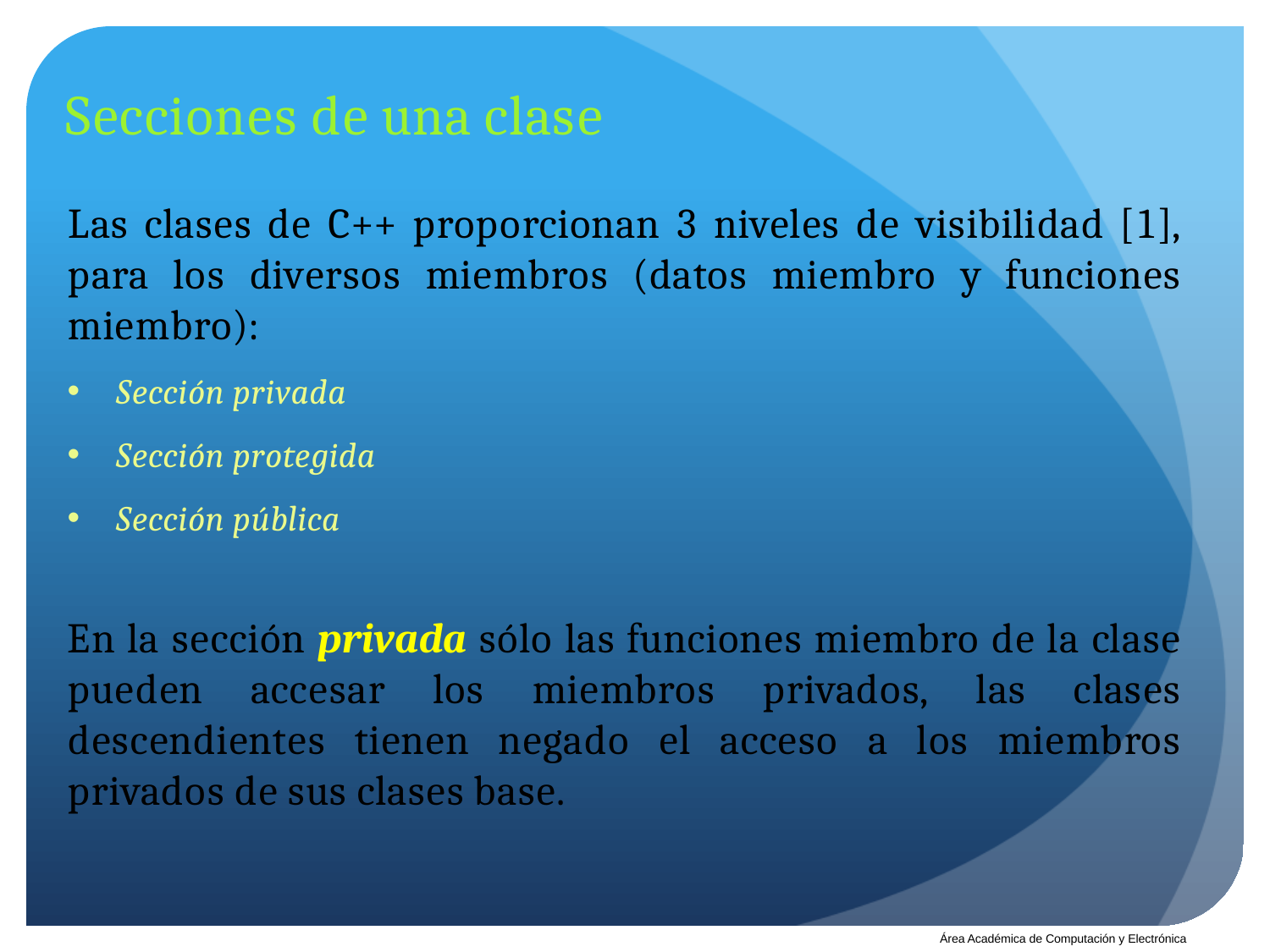

Secciones de una clase
Las clases de C++ proporcionan 3 niveles de visibilidad [1], para los diversos miembros (datos miembro y funciones miembro):
Sección privada
Sección protegida
Sección pública

En la sección privada sólo las funciones miembro de la clase pueden accesar los miembros privados, las clases descendientes tienen negado el acceso a los miembros privados de sus clases base.

Área Académica de Computación y Electrónica